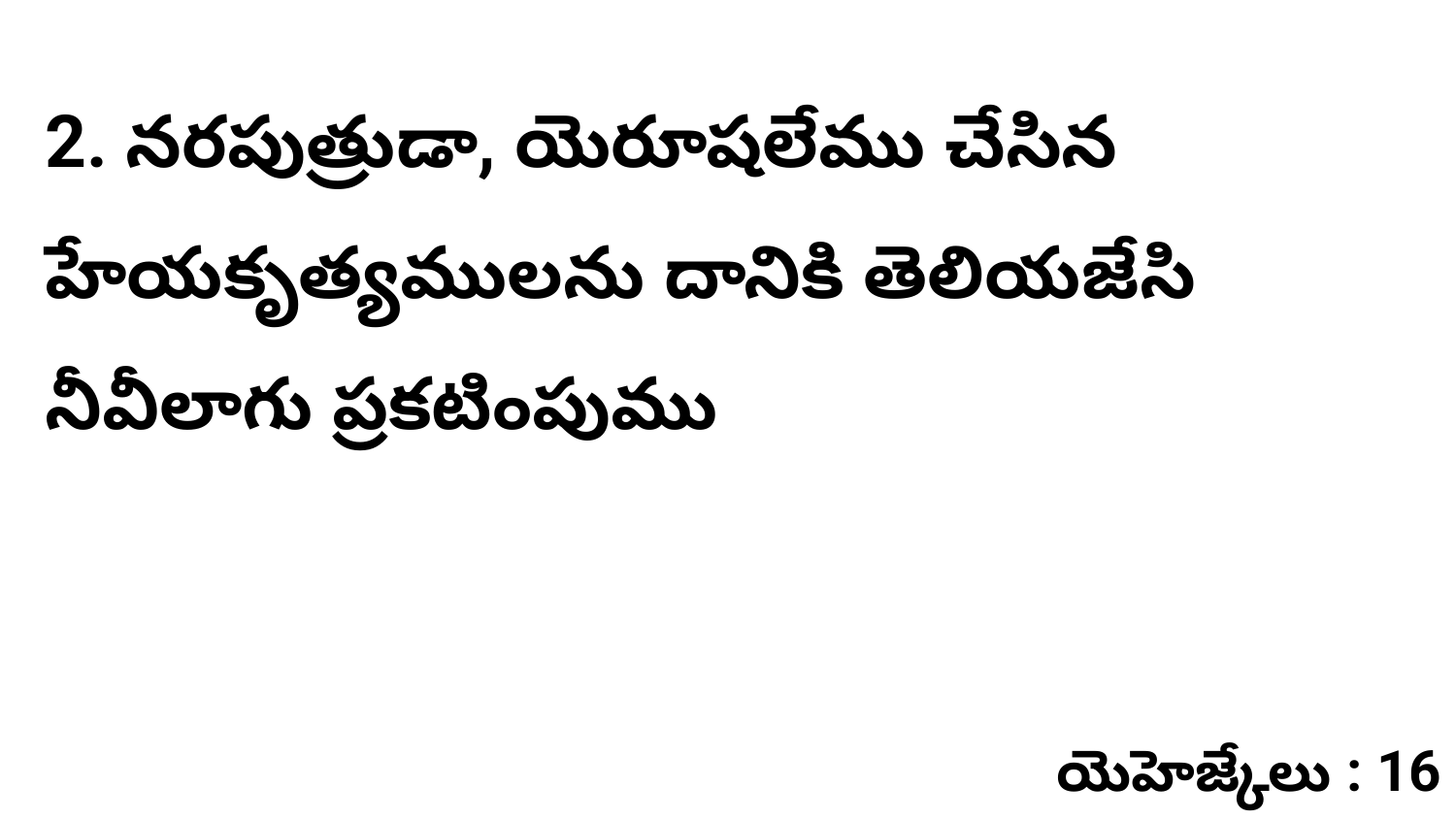

2. నరపుత్రుడా, యెరూషలేము చేసిన హేయకృత్యములను దానికి తెలియజేసి నీవీలాగు ప్రకటింపుము
యెహెజ్కేలు : 16